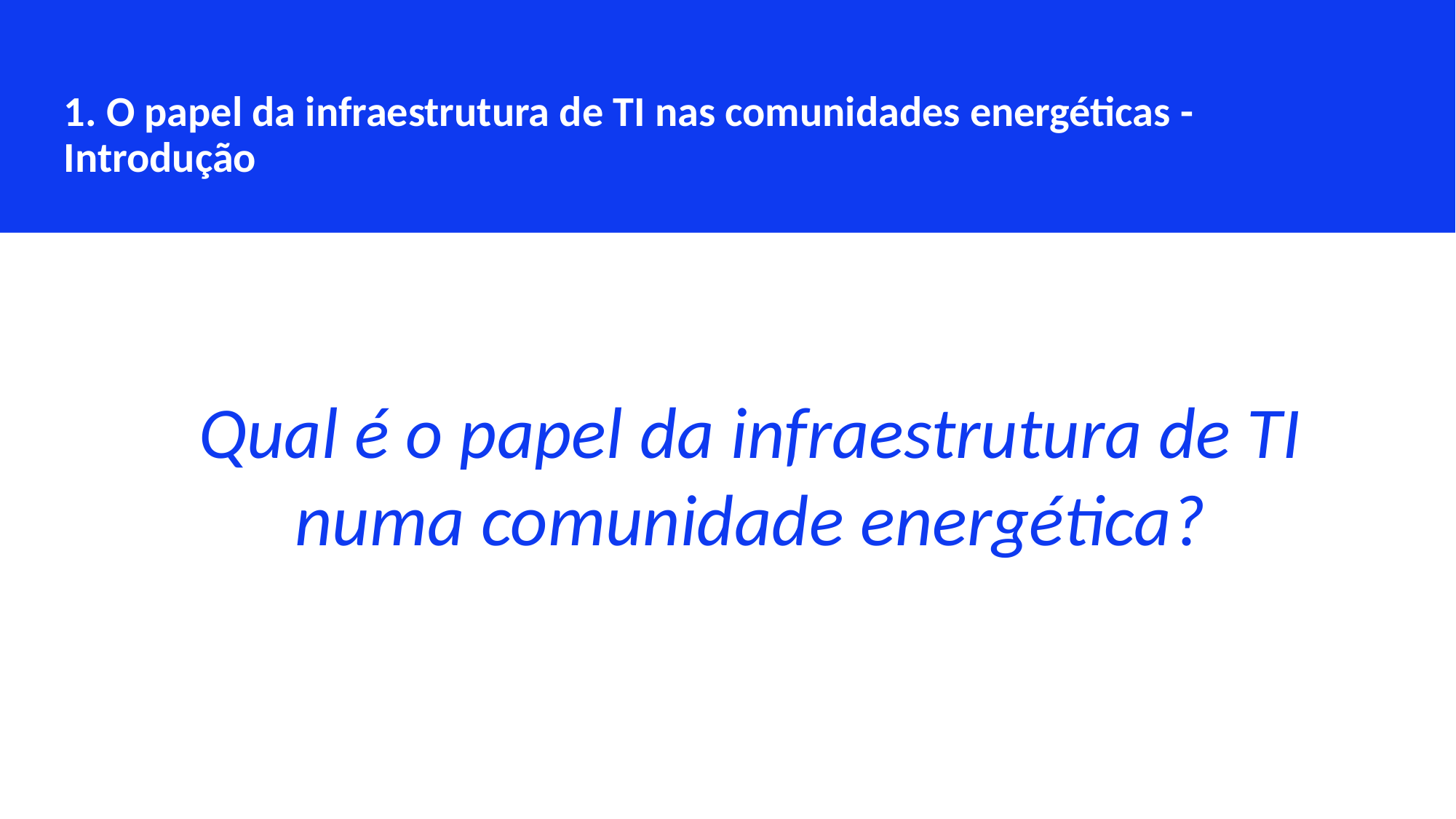

1. O papel da infraestrutura de TI nas comunidades energéticas - Introdução
Qual é o papel da infraestrutura de TI numa comunidade energética?